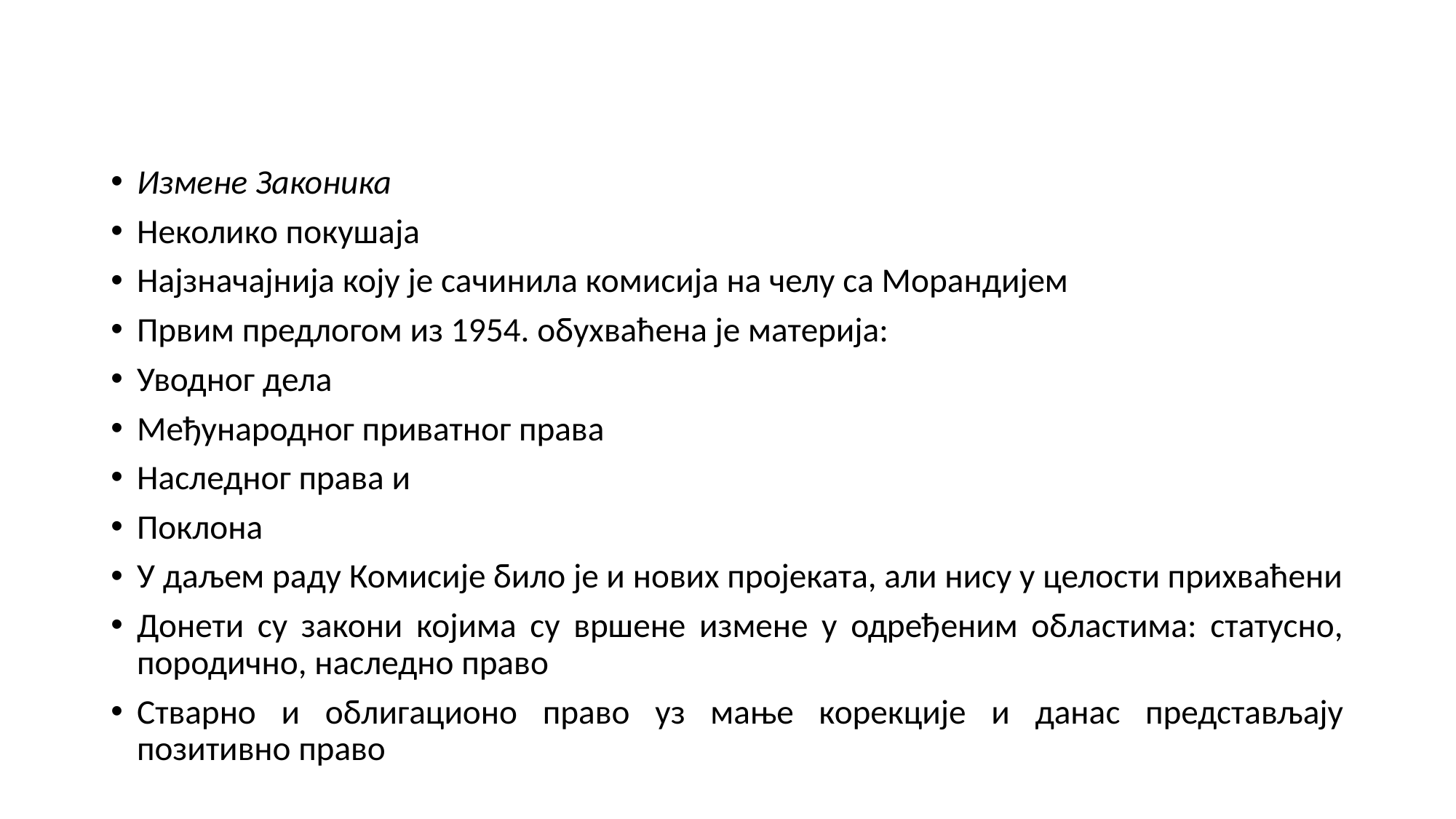

#
Измене Законика
Неколико покушаја
Најзначајнија коју је сачинила комисија на челу са Морандијем
Првим предлогом из 1954. обухваћена је материја:
Уводног дела
Међународног приватног права
Наследног права и
Поклона
У даљем раду Комисије било је и нових пројеката, али нису у целости прихваћени
Донети су закони којима су вршене измене у одређеним областима: статусно, породично, наследно право
Стварно и облигационо право уз мање корекције и данас представљају позитивно право